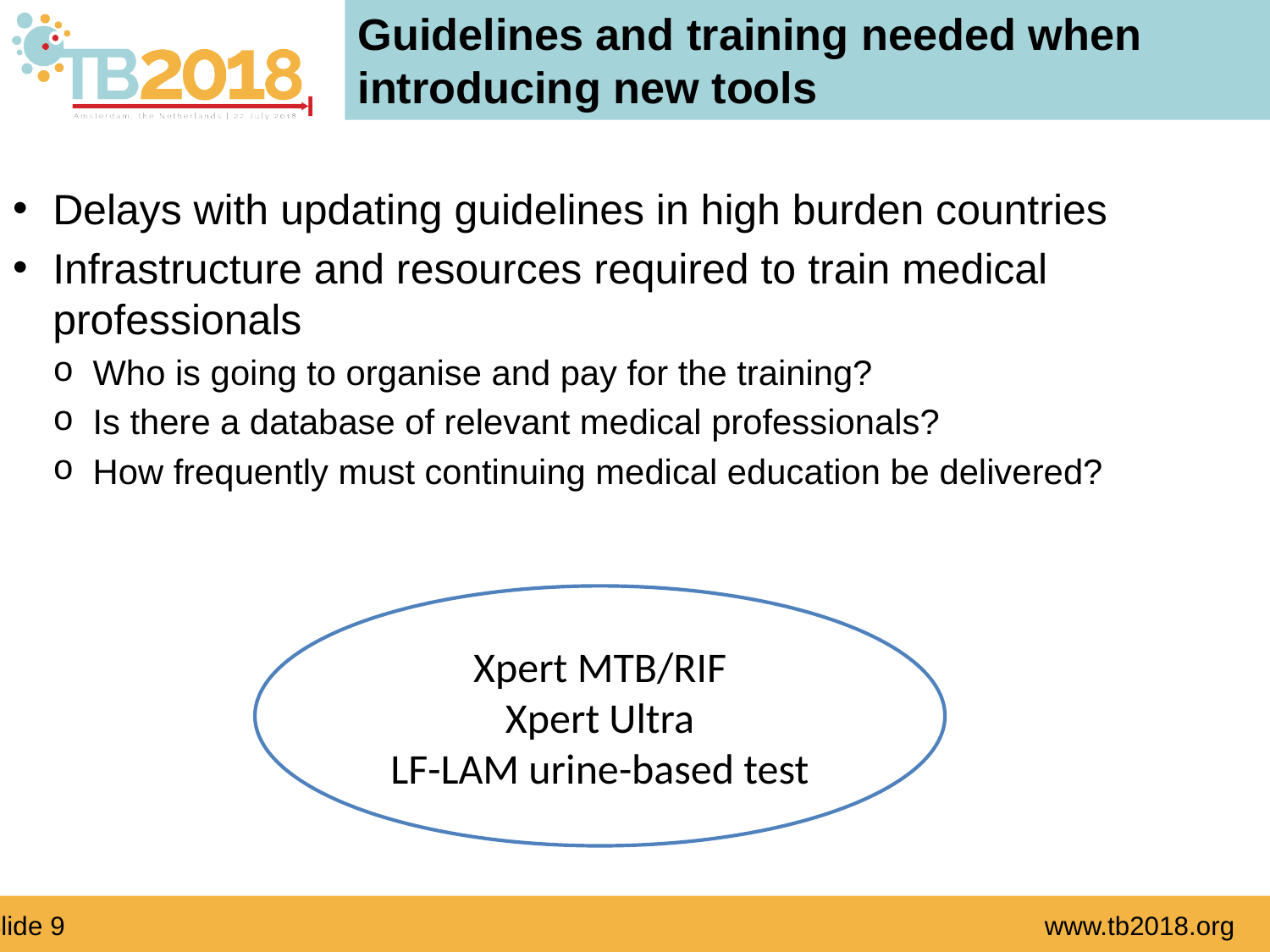

# Guidelines and training needed when introducing new tools
Delays with updating guidelines in high burden countries
Infrastructure and resources required to train medical professionals
Who is going to organise and pay for the training?
Is there a database of relevant medical professionals?
How frequently must continuing medical education be delivered?
Xpert MTB/RIF
Xpert Ultra
LF-LAM urine-based test